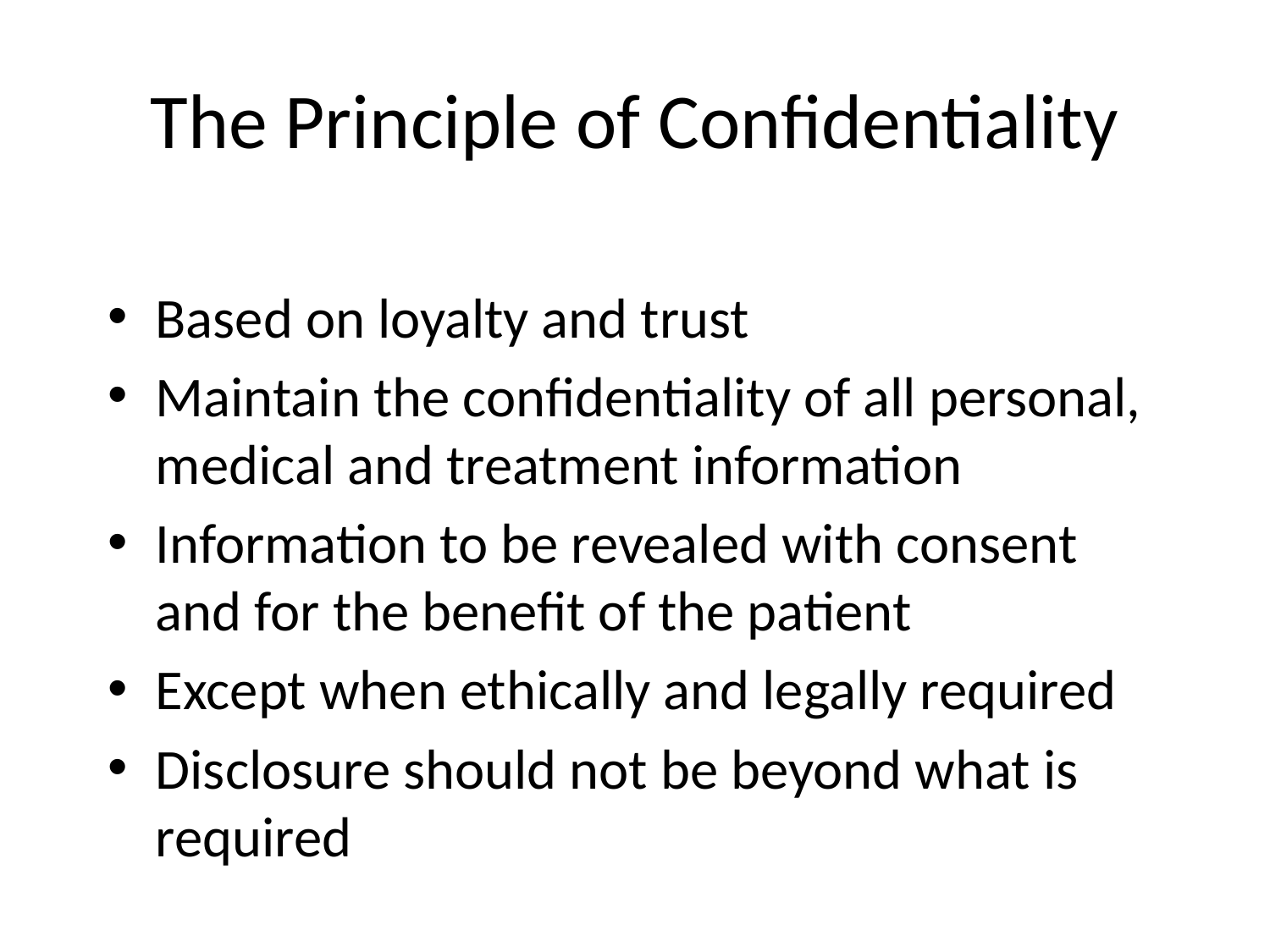

# The Principle of Confidentiality
Based on loyalty and trust
Maintain the confidentiality of all personal, medical and treatment information
Information to be revealed with consent and for the benefit of the patient
Except when ethically and legally required
Disclosure should not be beyond what is required